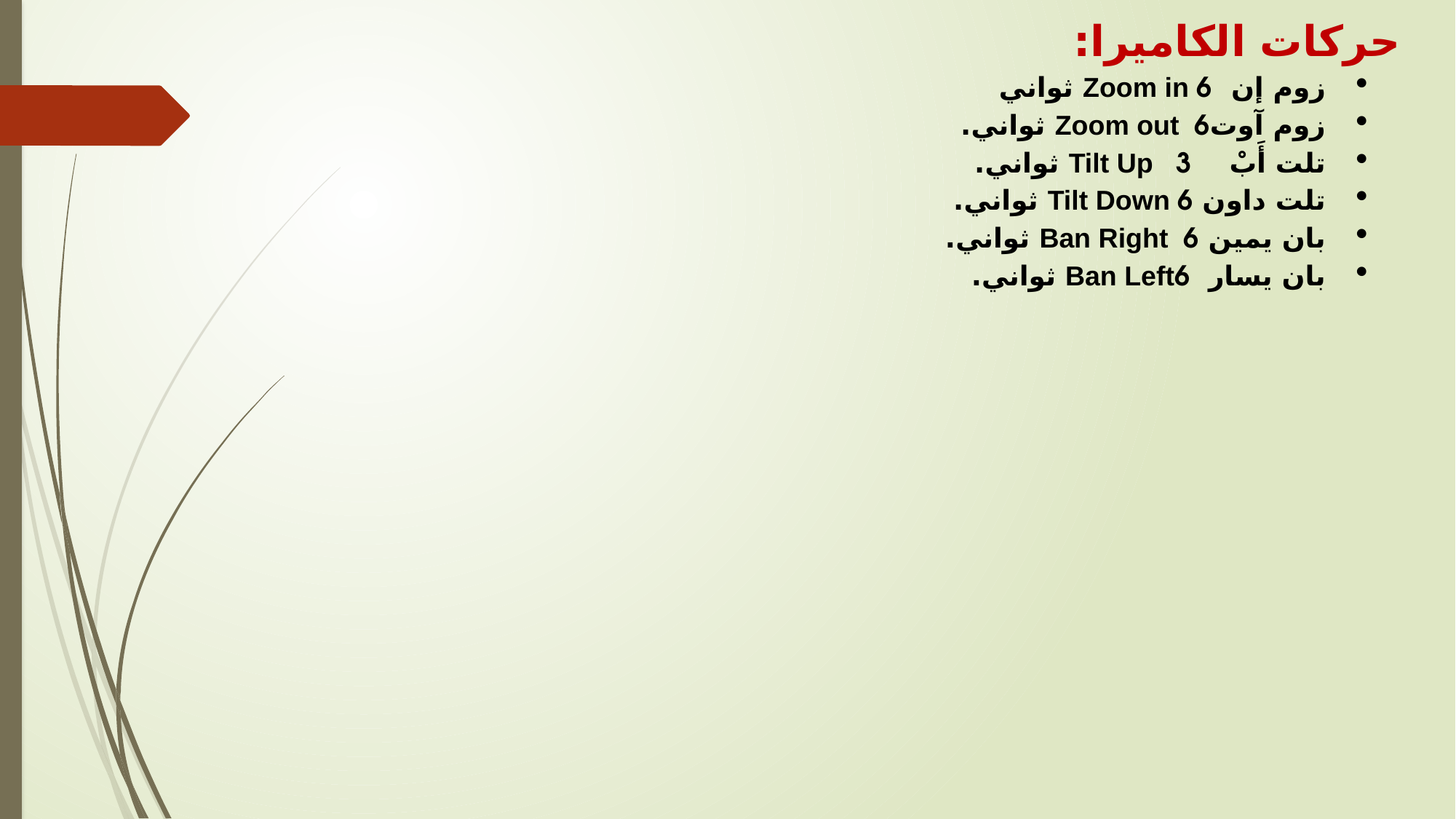

حركات الكاميرا:
زوم إن  Zoom in 6 ثواني
زوم آوتZoom out  6 ثواني.
تلت أَبْ    Tilt Up   3 ثواني.
تلت داون Tilt Down 6 ثواني.
بان يمين Ban Right  6 ثواني.
بان يسار  Ban Left6 ثواني.